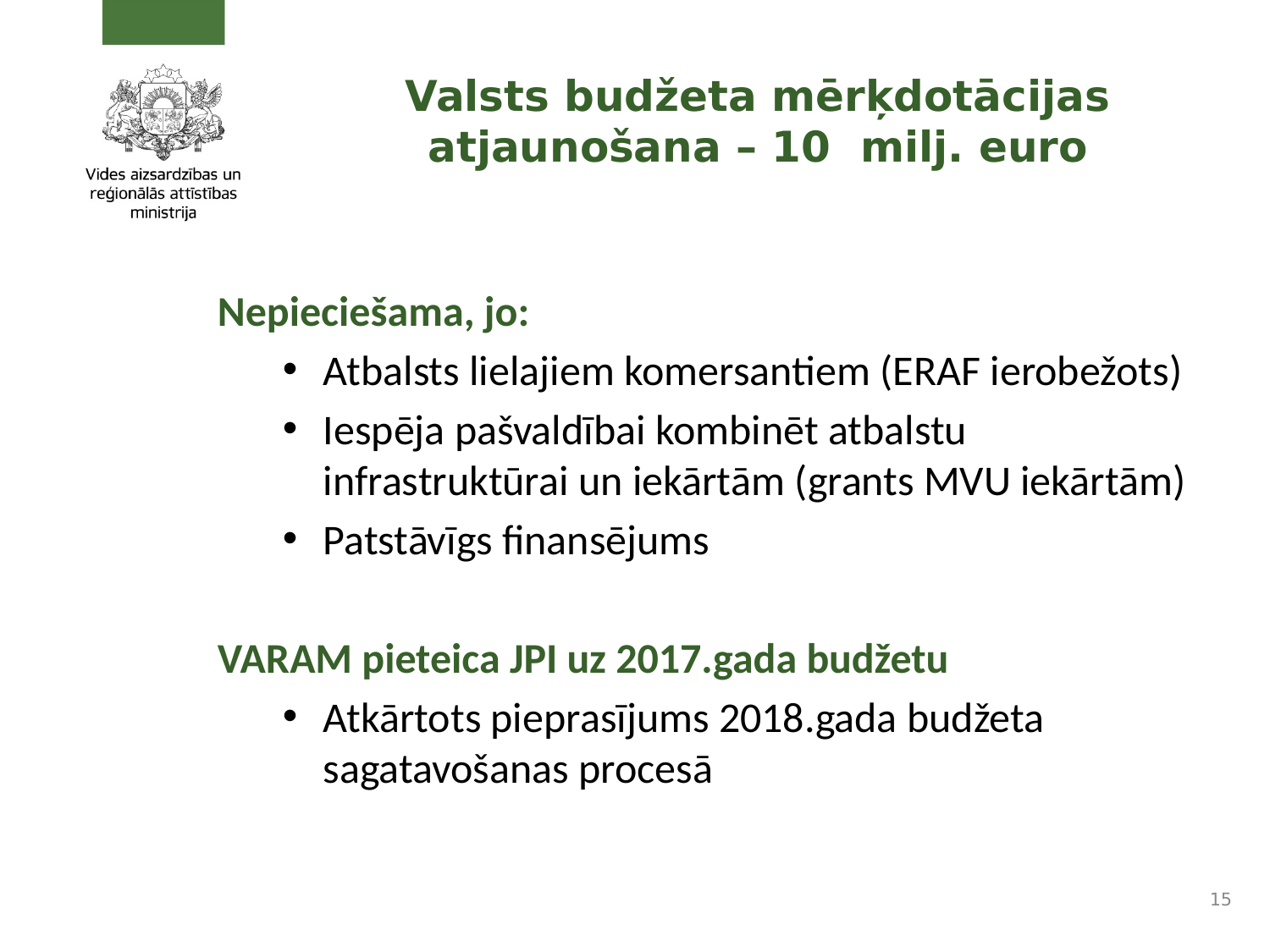

# Valsts budžeta mērķdotācijas atjaunošana – 10  milj. euro
Nepieciešama, jo:
Atbalsts lielajiem komersantiem (ERAF ierobežots)
Iespēja pašvaldībai kombinēt atbalstu infrastruktūrai un iekārtām (grants MVU iekārtām)
Patstāvīgs finansējums

VARAM pieteica JPI uz 2017.gada budžetu
Atkārtots pieprasījums 2018.gada budžeta sagatavošanas procesā

15